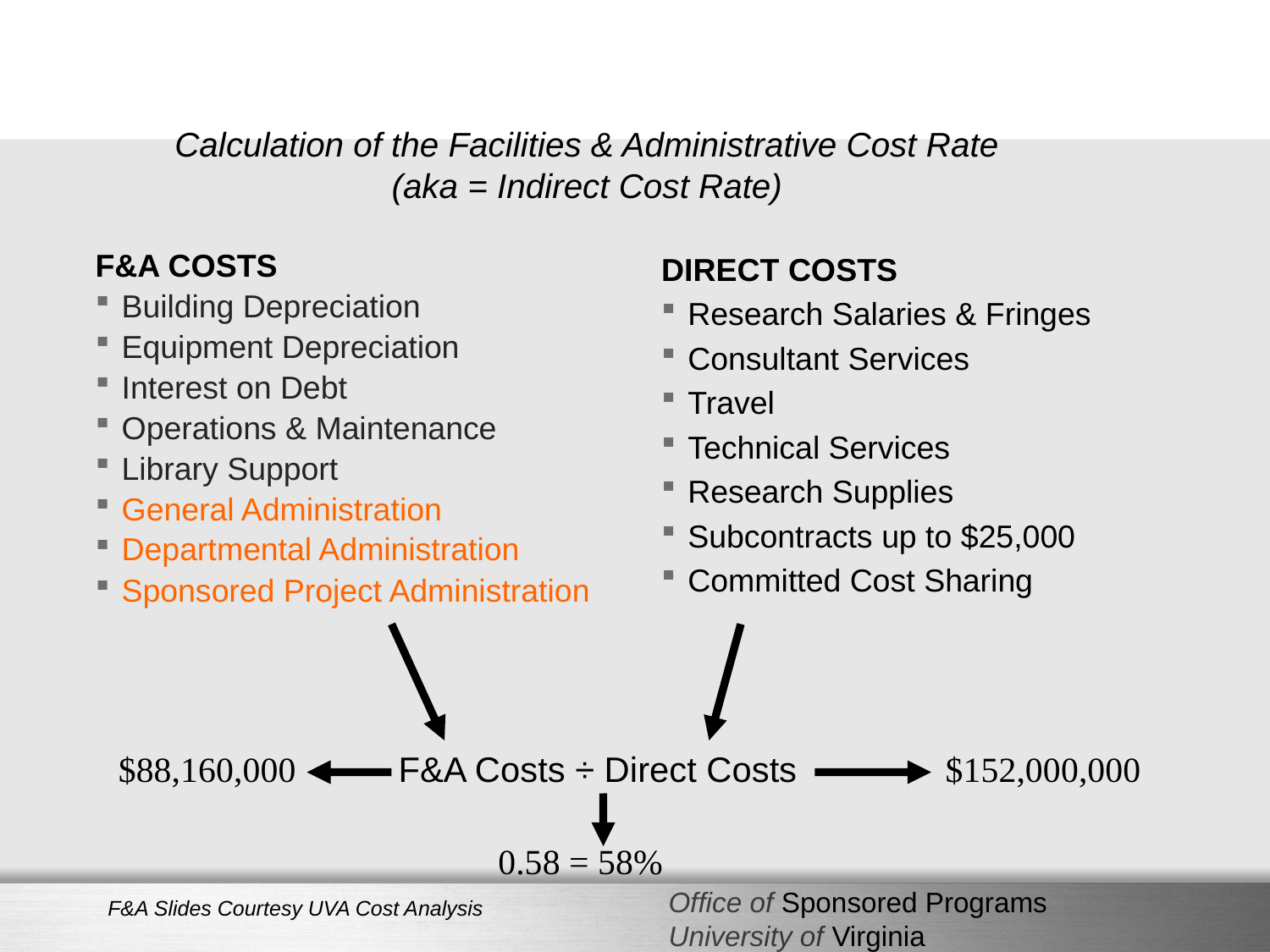

# Calculation of the Facilities & Administrative Cost Rate (aka = Indirect Cost Rate)
F&A COSTS
Building Depreciation
Equipment Depreciation
Interest on Debt
Operations & Maintenance
Library Support
General Administration
Departmental Administration
Sponsored Project Administration

DIRECT COSTS
Research Salaries & Fringes
Consultant Services
Travel
Technical Services
Research Supplies
Subcontracts up to $25,000
Committed Cost Sharing

$88,160,000
$152,000,000
       0.58 = 58%
F&A Costs ÷ Direct Costs

F&A Slides Courtesy UVA Cost Analysis